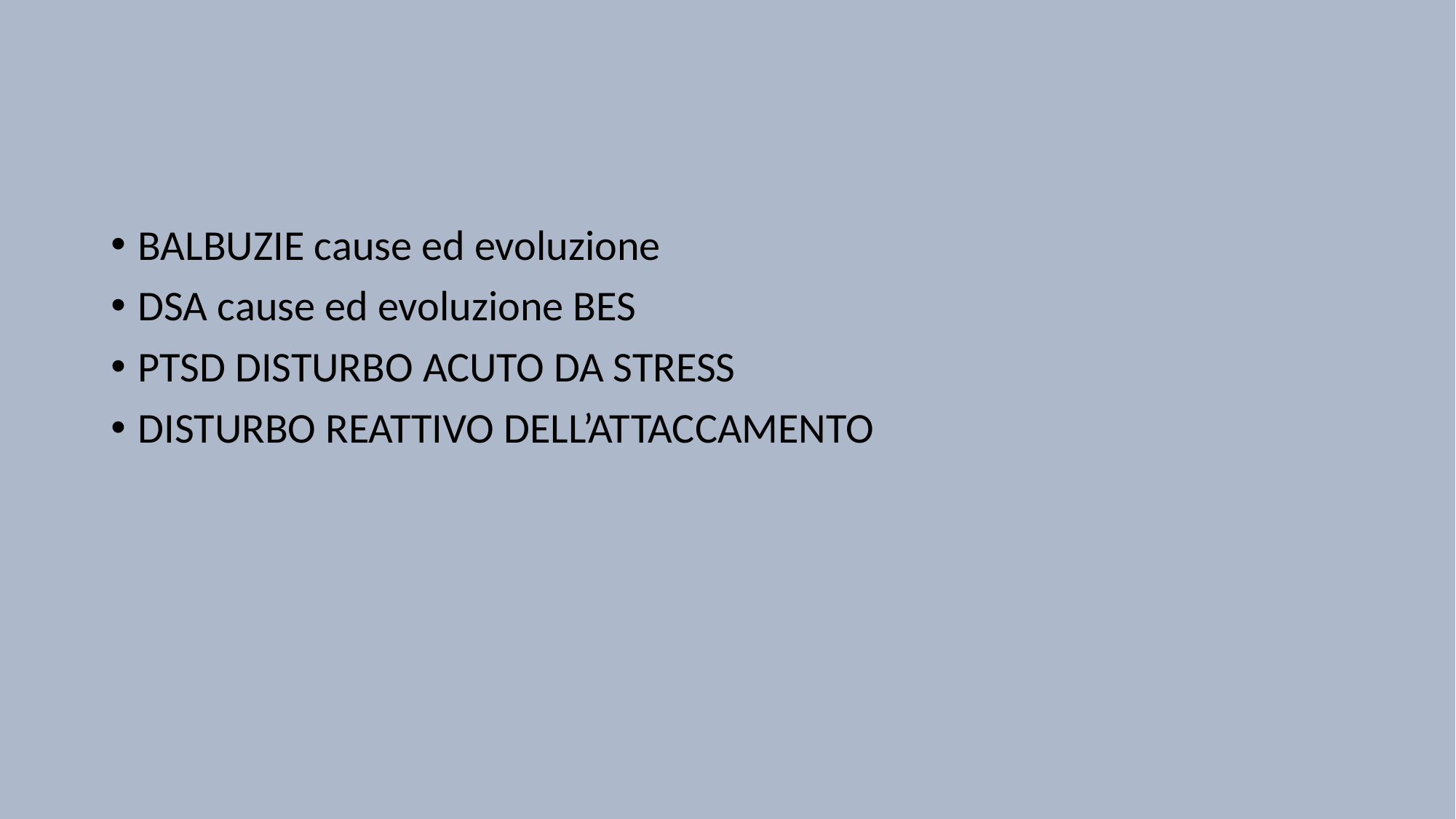

#
BALBUZIE cause ed evoluzione
DSA cause ed evoluzione BES
PTSD DISTURBO ACUTO DA STRESS
DISTURBO REATTIVO DELL’ATTACCAMENTO